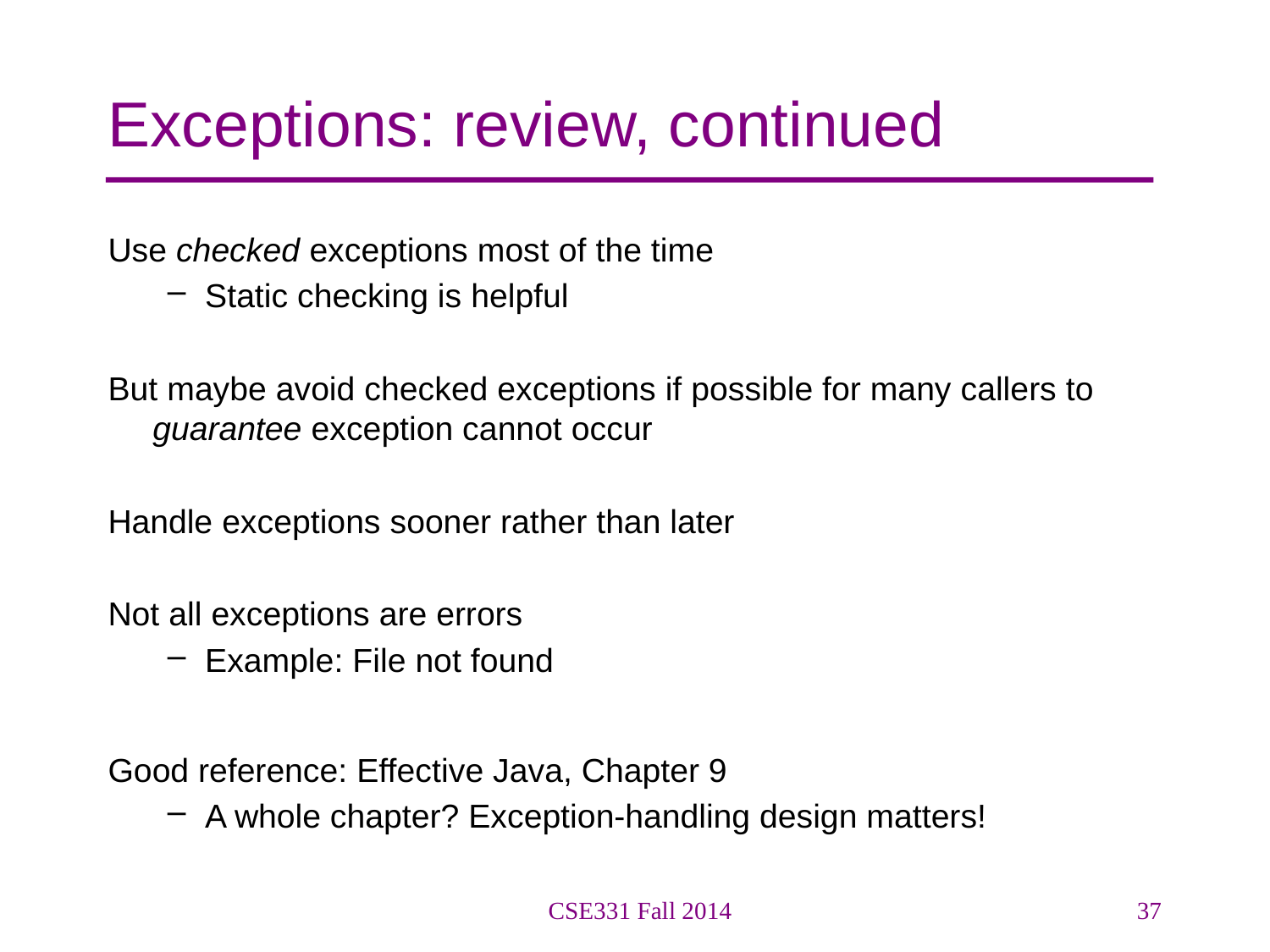

# Exceptions: review, continued
Use checked exceptions most of the time
Static checking is helpful

But maybe avoid checked exceptions if possible for many callers to guarantee exception cannot occur

Handle exceptions sooner rather than later

Not all exceptions are errors
Example: File not found

Good reference: Effective Java, Chapter 9
A whole chapter? Exception-handling design matters!
CSE331 Fall 2014
37